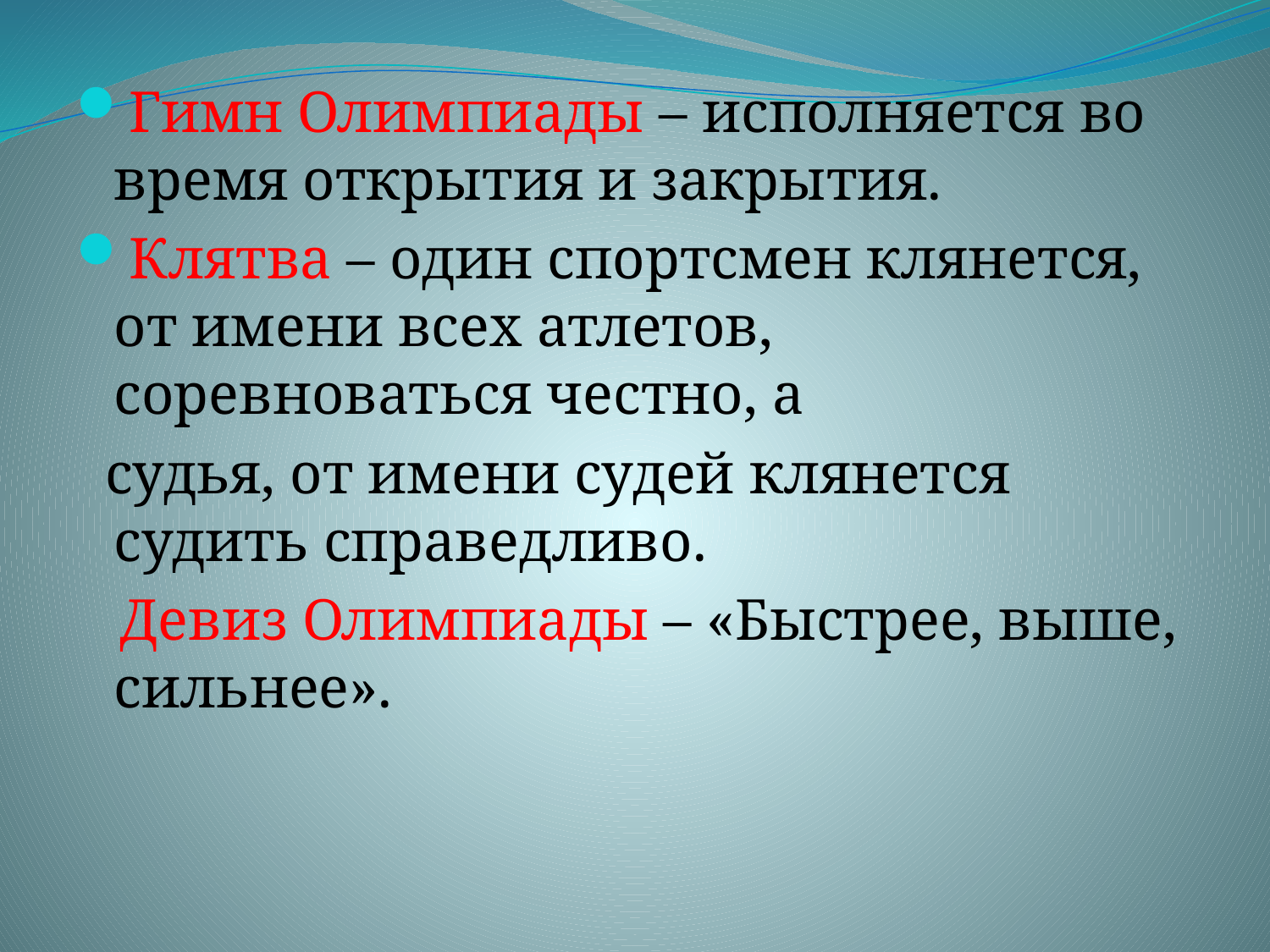

Гимн Олимпиады – исполняется во время открытия и закрытия.
Клятва – один спортсмен клянется, от имени всех атлетов, соревноваться честно, а
  судья, от имени судей клянется судить справедливо.
   Девиз Олимпиады – «Быстрее, выше, сильнее».